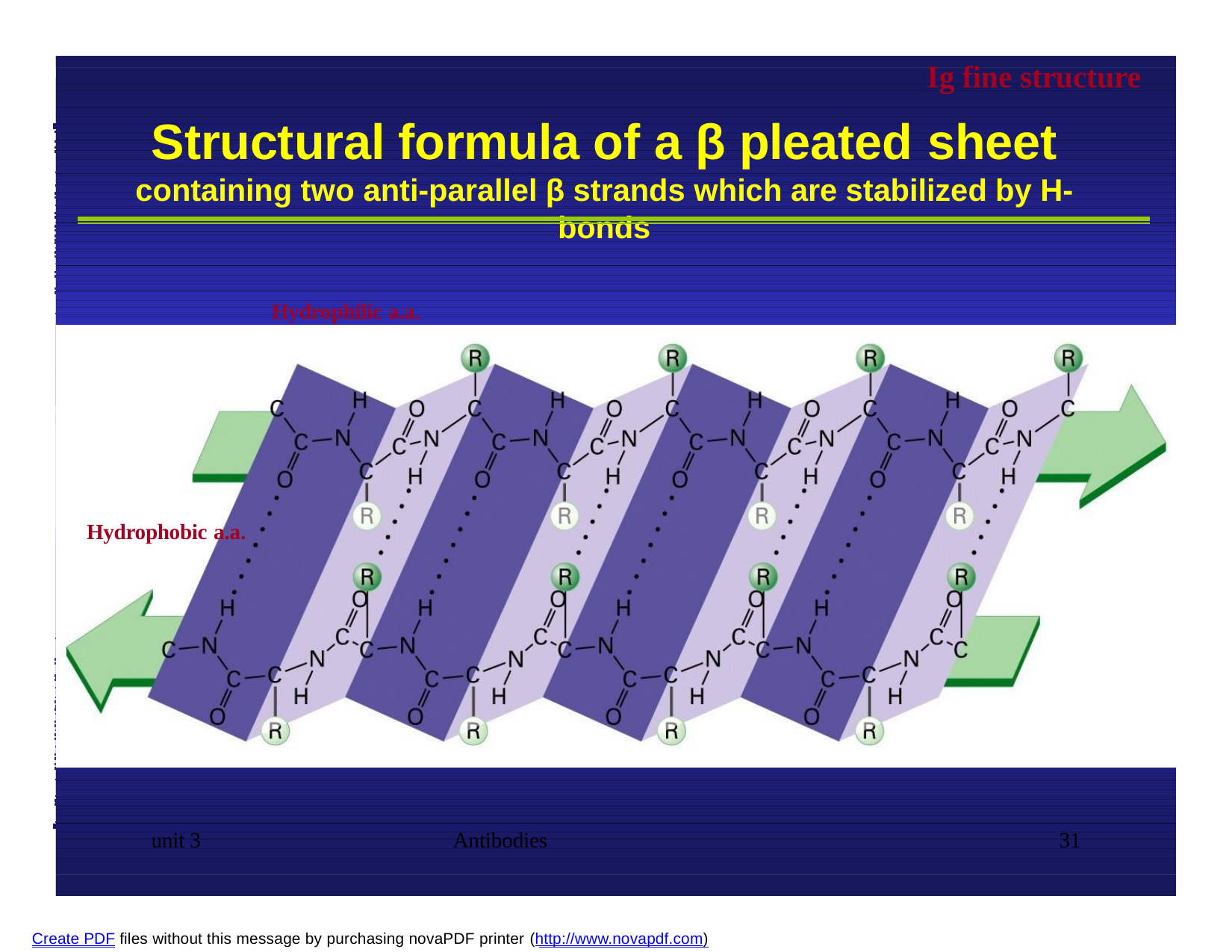

Ig fine structure

# Structural formula of a β pleated sheet
containing two anti-parallel β strands which are stabilized by H-bonds

Hydrophilic a.a.

Hydrophobic a.a.

unit 3
Antibodies
31

Create PDF files without this message by purchasing novaPDF printer (http://www.novapdf.com)